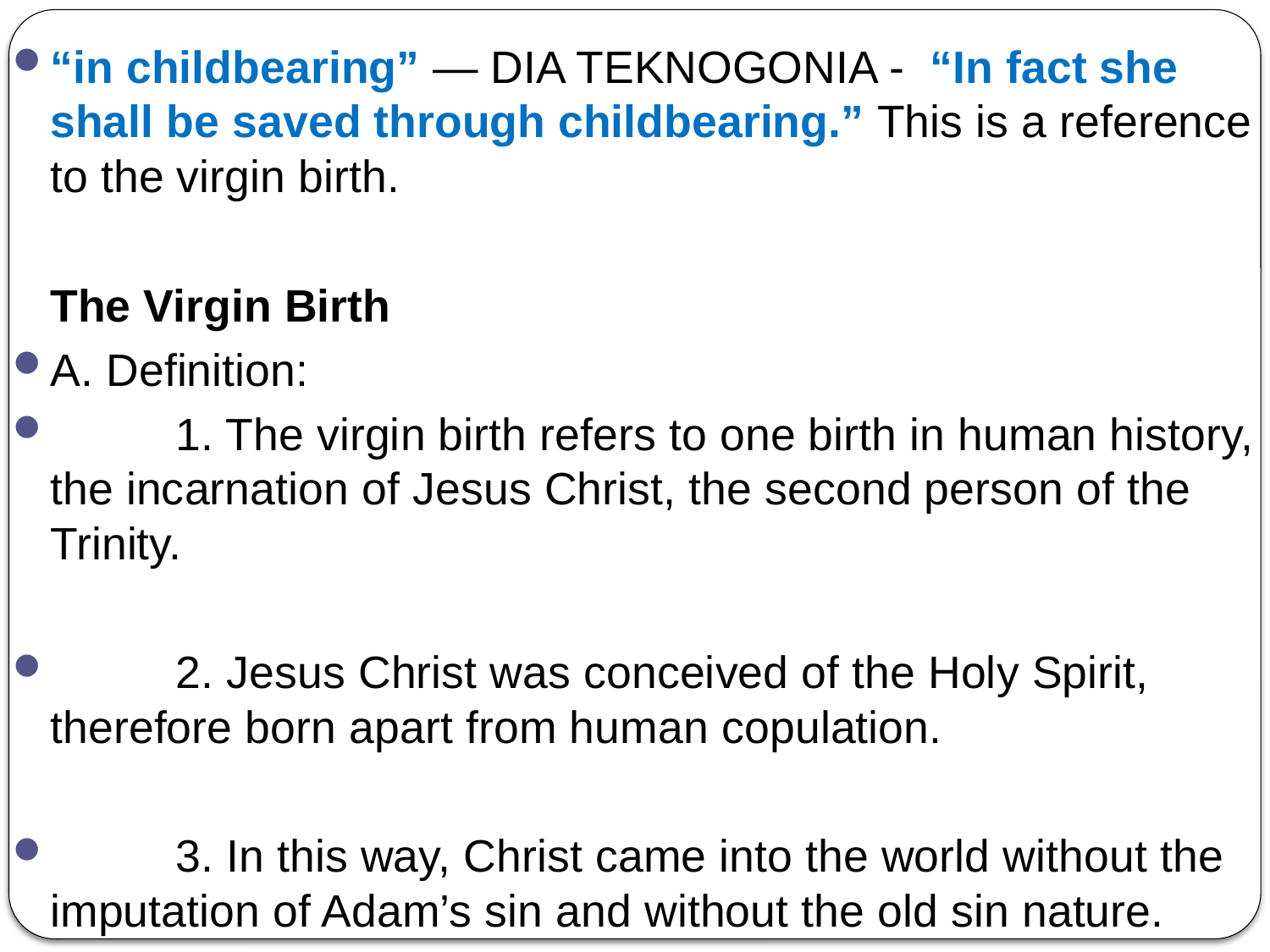

“in childbearing” — DIA TEKNOGONIA -  “In fact she shall be saved through childbearing.” This is a reference to the virgin birth.

	The Virgin Birth
A. Definition:
	1. The virgin birth refers to one birth in human history, the incarnation of Jesus Christ, the second person of the Trinity.

	2. Jesus Christ was conceived of the Holy Spirit, therefore born apart from human copulation.

	3. In this way, Christ came into the world without the imputation of Adam’s sin and without the old sin nature.